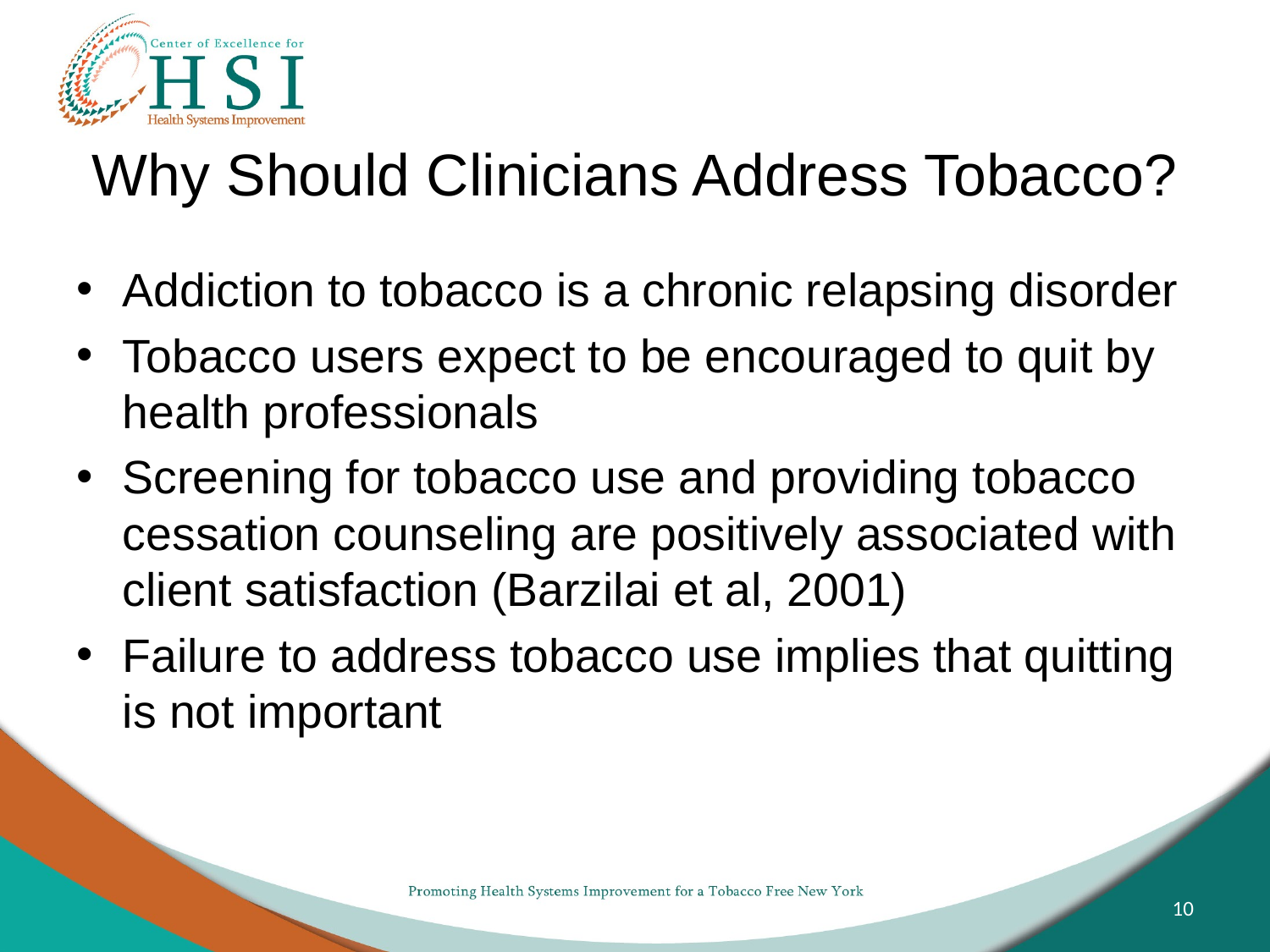

# Why Should Clinicians Address Tobacco?
Addiction to tobacco is a chronic relapsing disorder
Tobacco users expect to be encouraged to quit by health professionals
Screening for tobacco use and providing tobacco cessation counseling are positively associated with client satisfaction (Barzilai et al, 2001)
Failure to address tobacco use implies that quitting is not important
10